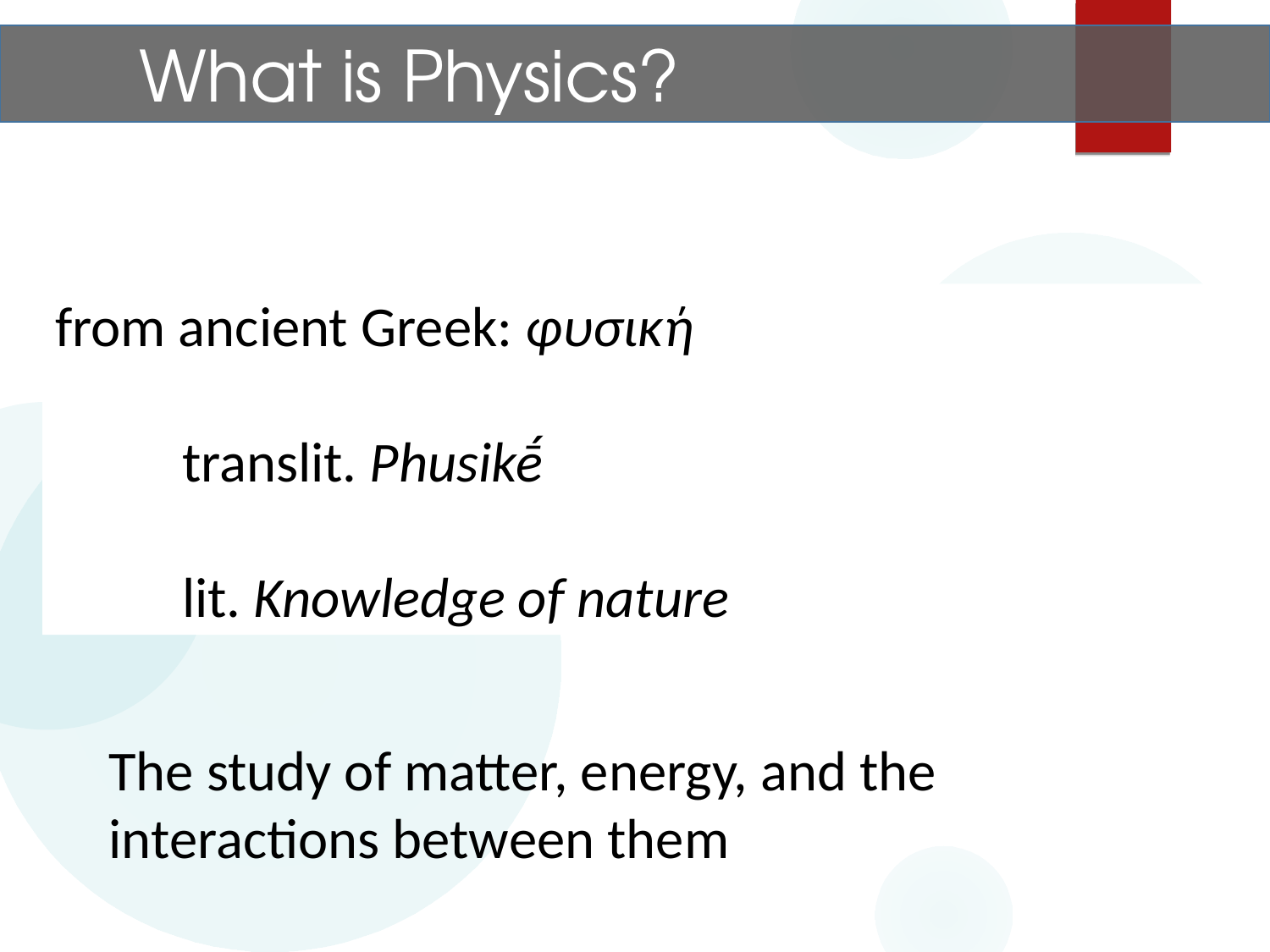

What is Physics?

from ancient Greek: φυσική

	translit. Phusikḗ

	lit. Knowledge of nature
The study of matter, energy, and the interactions between them